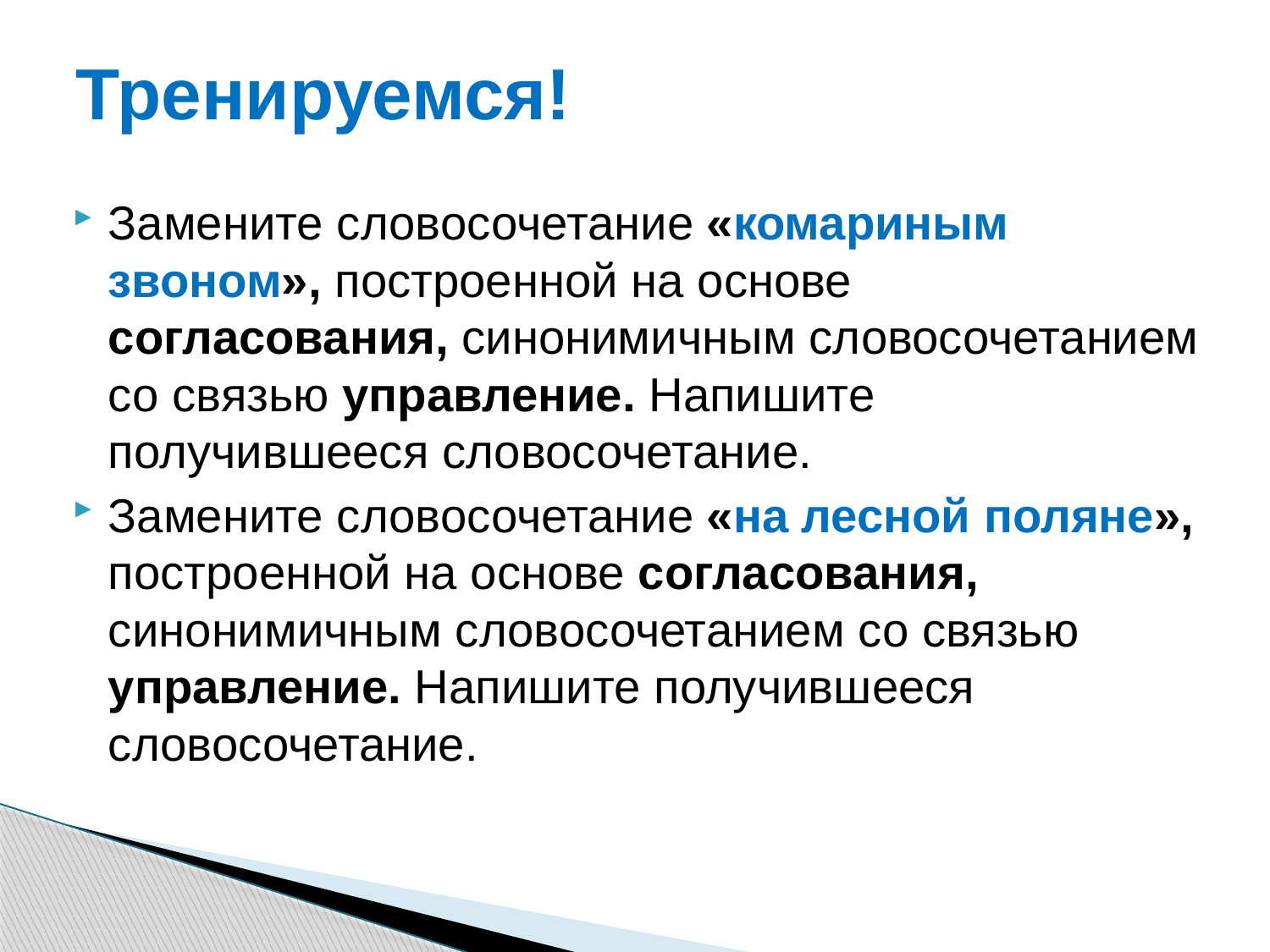

# Тренируемся!
Замените словосочетание «комариным звоном», построенной на основе согласования, синонимичным словосочетанием со связью управление. Напишите получившееся словосочетание.
Замените словосочетание «на лесной поляне», построенной на основе согласования, синонимичным словосочетанием со связью управление. Напишите получившееся словосочетание.